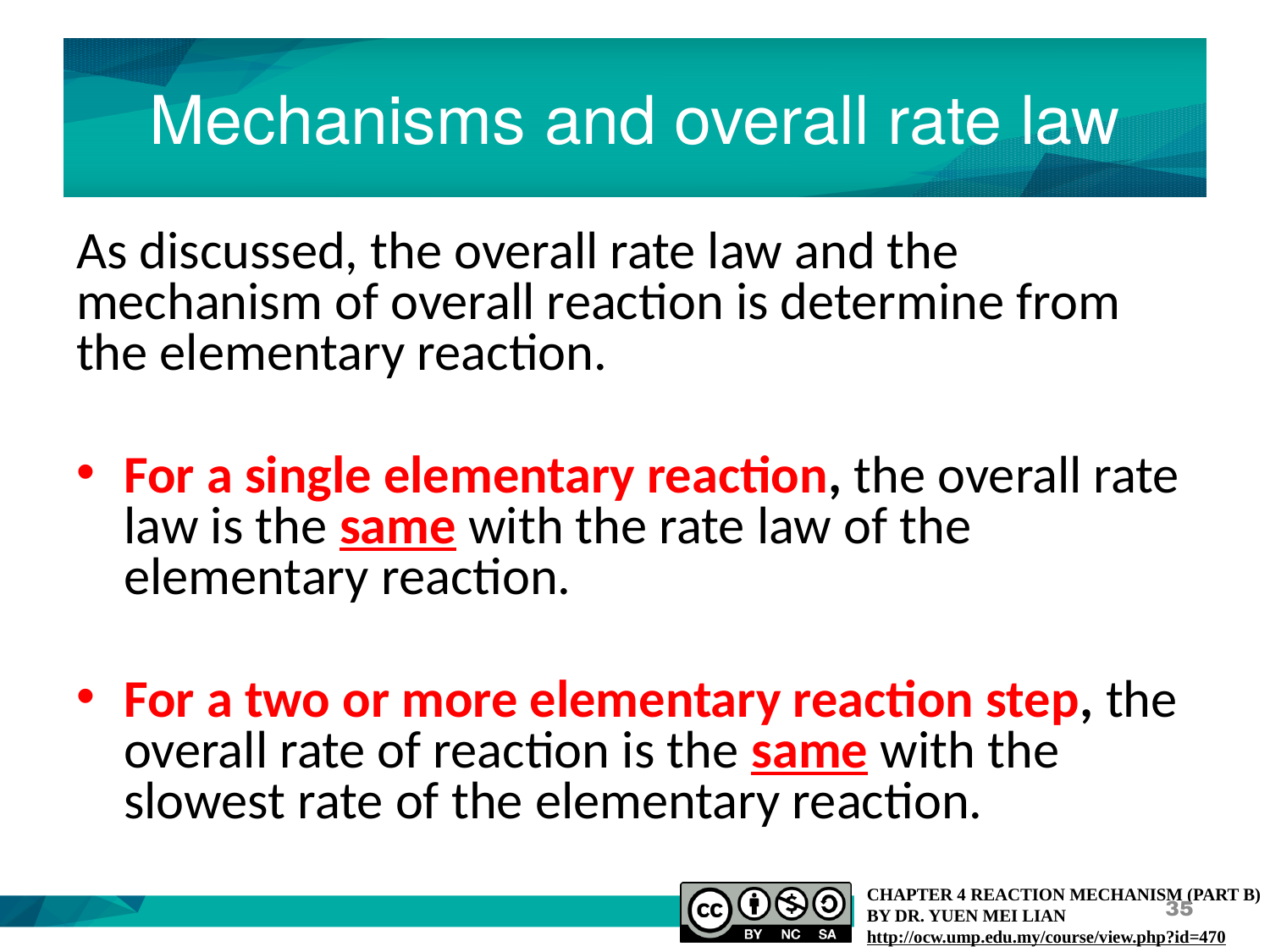

# Mechanisms and overall rate law
As discussed, the overall rate law and the mechanism of overall reaction is determine from the elementary reaction.

For a single elementary reaction, the overall rate law is the same with the rate law of the elementary reaction.

For a two or more elementary reaction step, the overall rate of reaction is the same with the slowest rate of the elementary reaction.

35